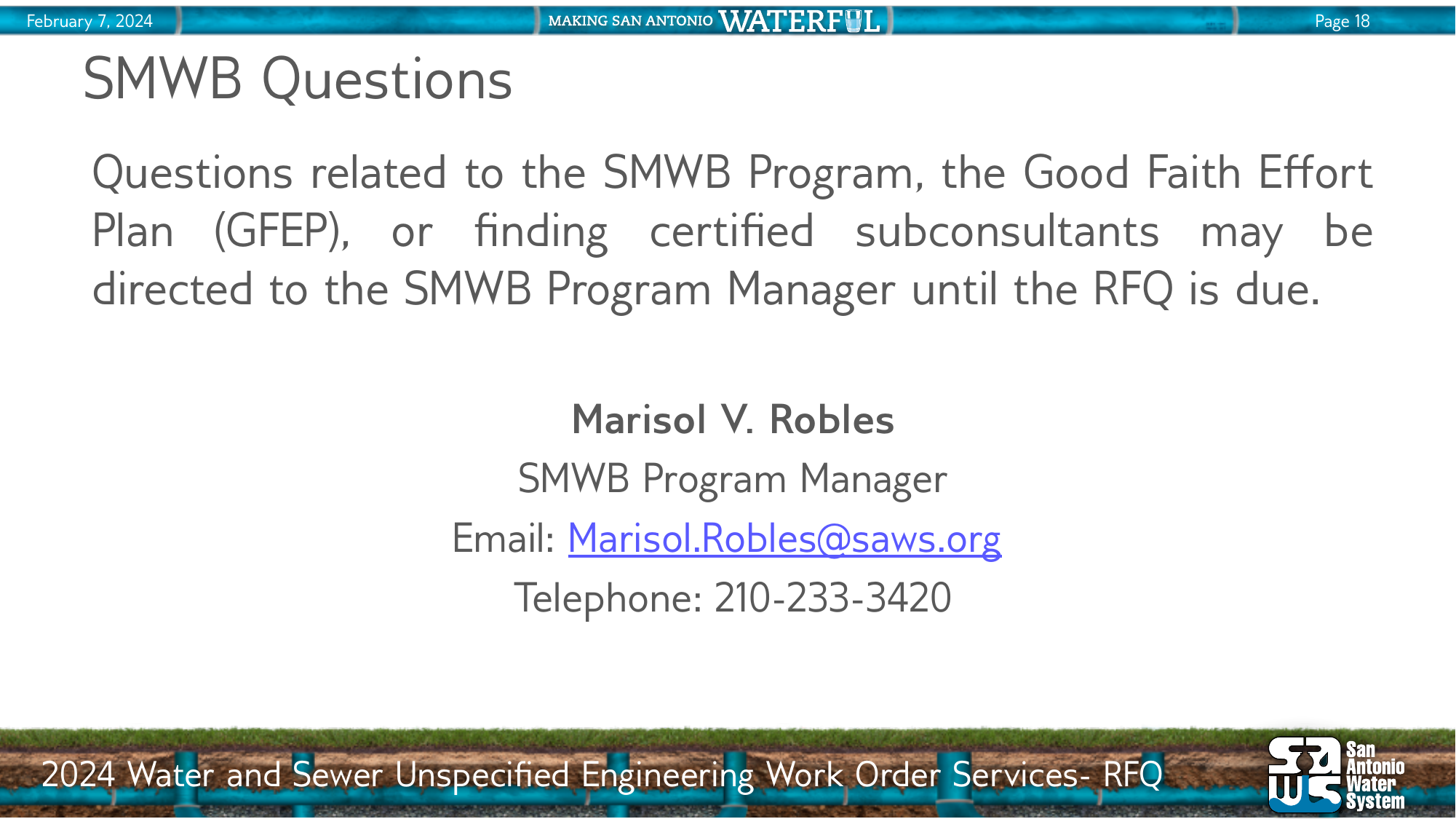

# SMWB Questions
Questions related to the SMWB Program, the Good Faith Effort Plan (GFEP), or finding certified subconsultants may be directed to the SMWB Program Manager until the RFQ is due.

Marisol V. Robles
SMWB Program Manager
Email: Marisol.Robles@saws.org
Telephone: 210-233-3420